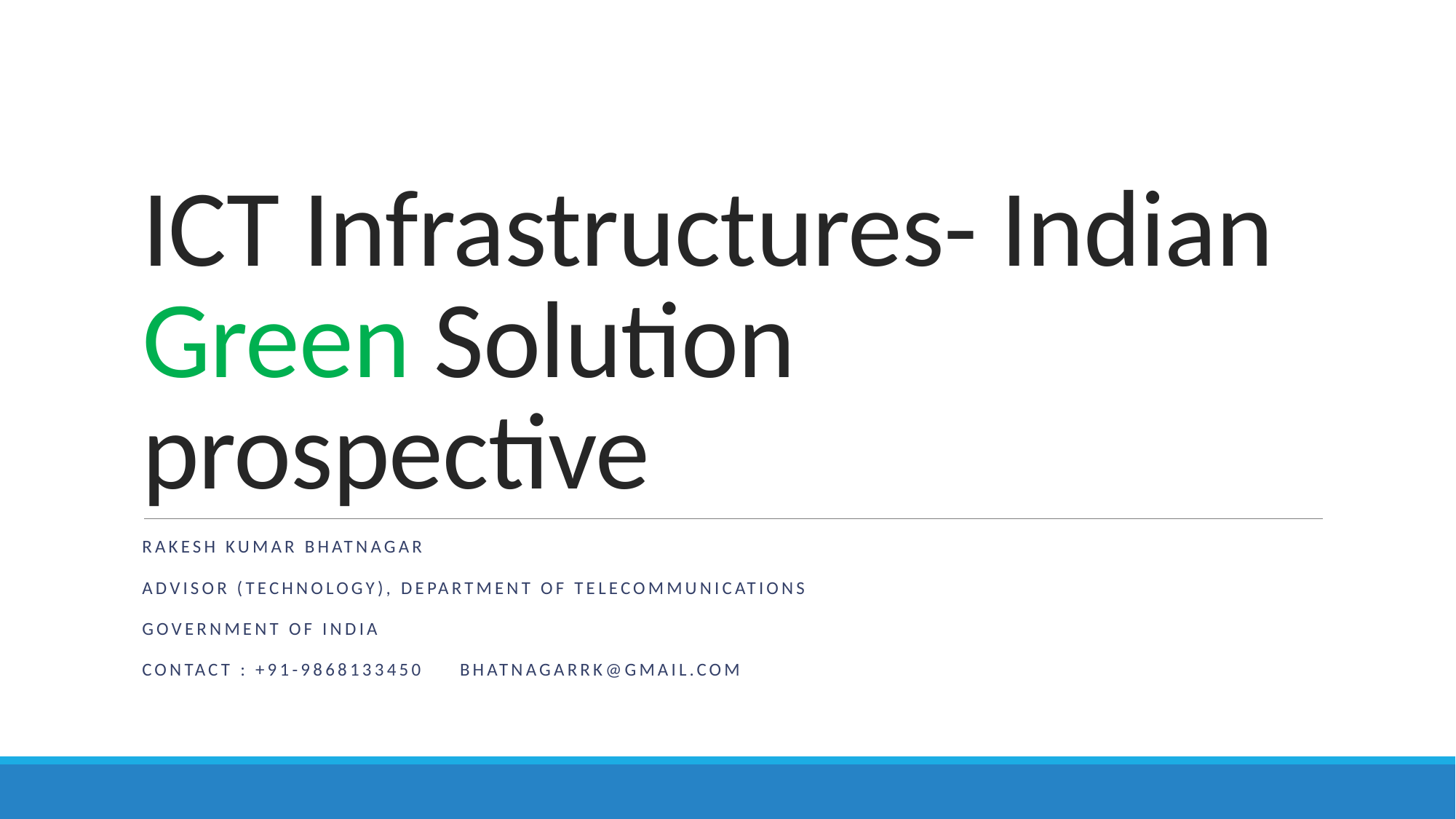

# ICT Infrastructures- Indian Green Solution prospective
RAKESH Kumar Bhatnagar
Advisor (Technology), Department of Telecommunications
Government of India
Contact : +91-9868133450     bhatnagarrk@gmail.com